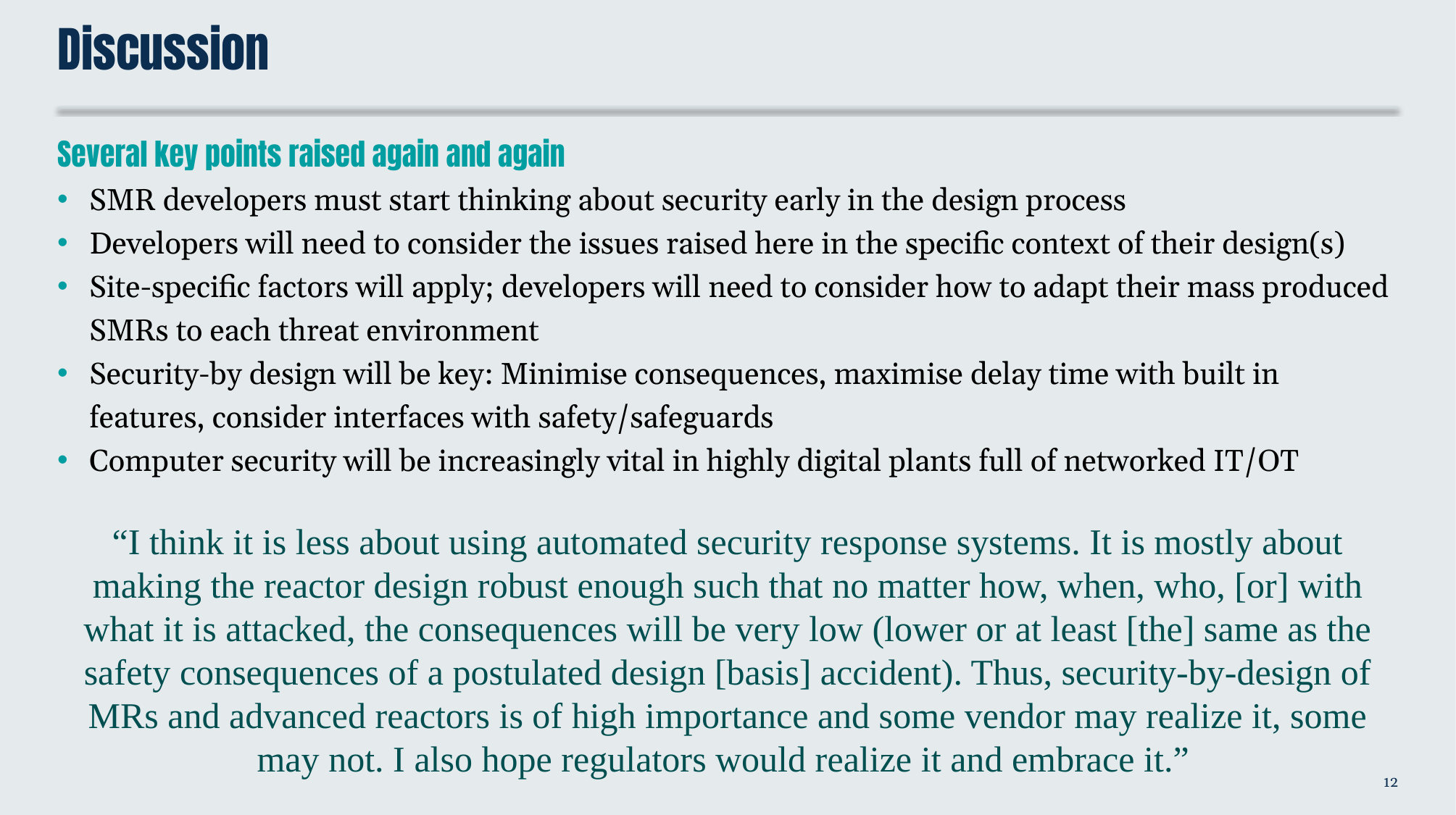

# Discussion
Several key points raised again and again
SMR developers must start thinking about security early in the design process
Developers will need to consider the issues raised here in the specific context of their design(s)
Site-specific factors will apply; developers will need to consider how to adapt their mass produced SMRs to each threat environment
Security-by design will be key: Minimise consequences, maximise delay time with built in features, consider interfaces with safety/safeguards
Computer security will be increasingly vital in highly digital plants full of networked IT/OT

“I think it is less about using automated security response systems. It is mostly about making the reactor design robust enough such that no matter how, when, who, [or] with what it is attacked, the consequences will be very low (lower or at least [the] same as the safety consequences of a postulated design [basis] accident). Thus, security-by-design of MRs and advanced reactors is of high importance and some vendor may realize it, some may not. I also hope regulators would realize it and embrace it.”
12